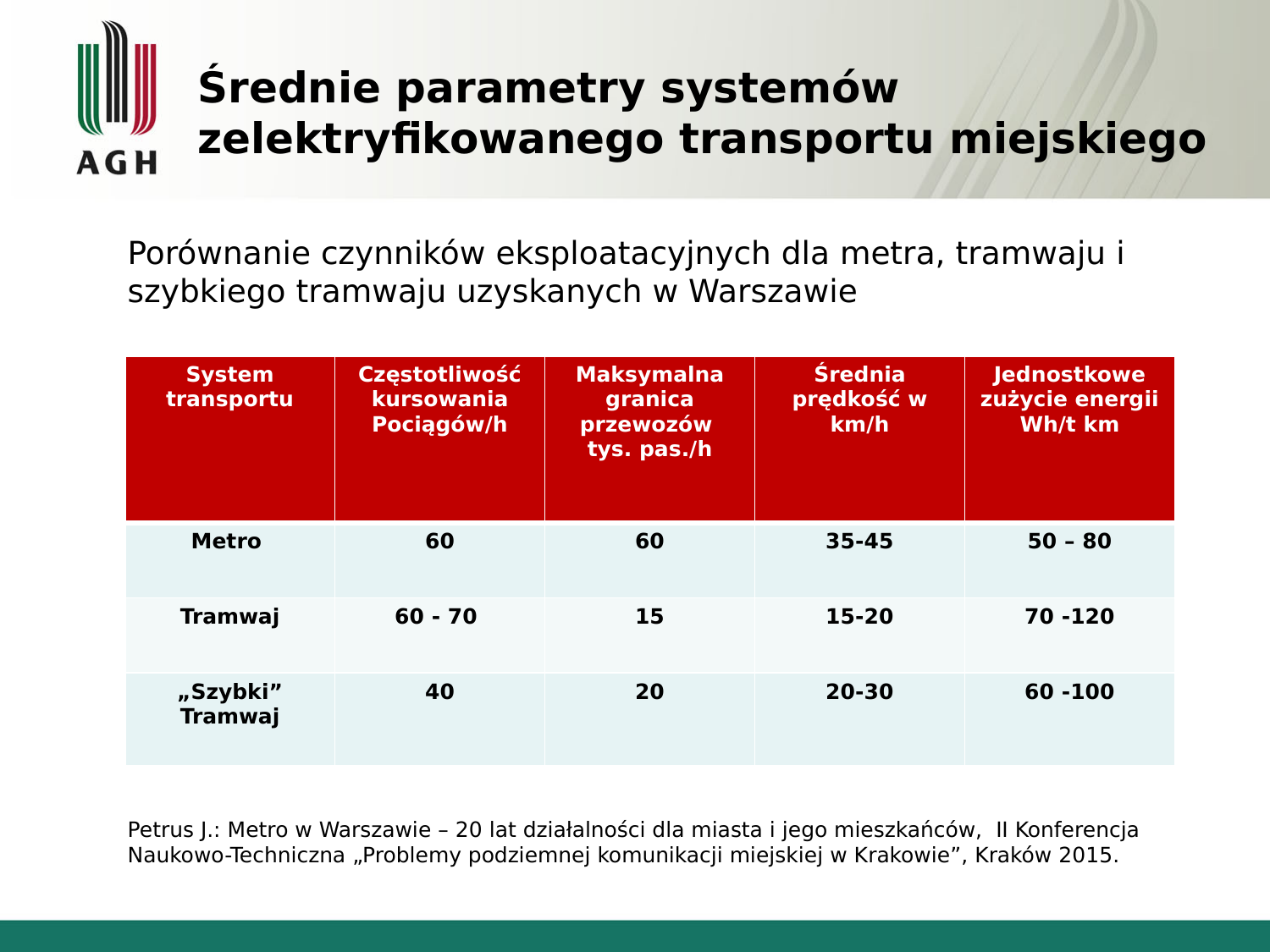

# Średnie parametry systemów zelektryfikowanego transportu miejskiego
Porównanie czynników eksploatacyjnych dla metra, tramwaju i szybkiego tramwaju uzyskanych w Warszawie

Petrus J.: Metro w Warszawie – 20 lat działalności dla miasta i jego mieszkańców,  II Konferencja Naukowo-Techniczna „Problemy podziemnej komunikacji miejskiej w Krakowie”, Kraków 2015.
| System transportu | Częstotliwość kursowania Pociągów/h | Maksymalna granica przewozów tys. pas./h | Średnia prędkość w km/h | Jednostkowe zużycie energii Wh/t km |
| --- | --- | --- | --- | --- |
| Metro | 60 | 60 | 35-45 | 50 – 80 |
| Tramwaj | 60 - 70 | 15 | 15-20 | 70 -120 |
| „Szybki” Tramwaj | 40 | 20 | 20-30 | 60 -100 |